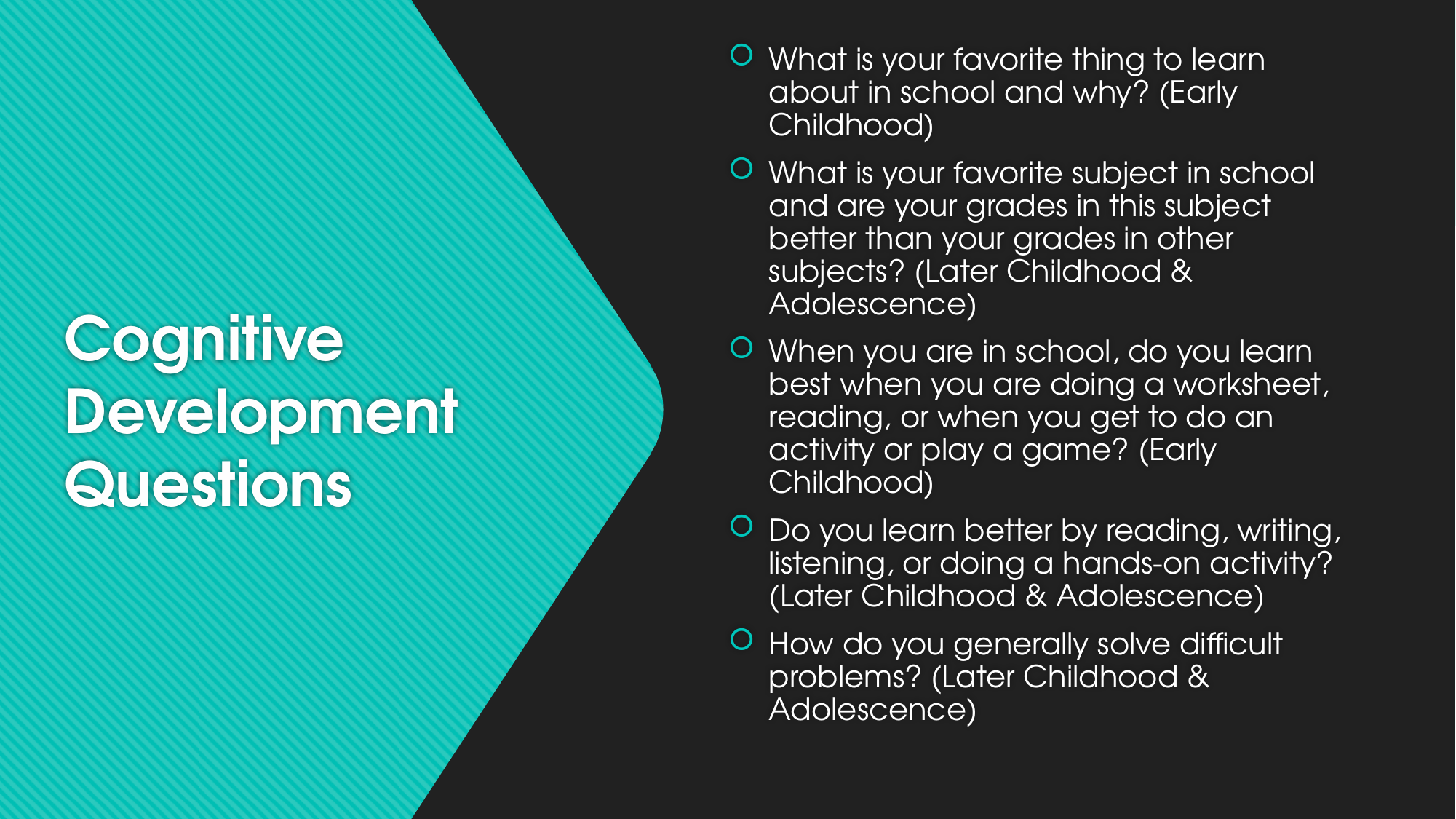

What is your favorite thing to learn about in school and why? (Early Childhood)
What is your favorite subject in school and are your grades in this subject better than your grades in other subjects? (Later Childhood & Adolescence)
When you are in school, do you learn best when you are doing a worksheet, reading, or when you get to do an activity or play a game? (Early Childhood)
Do you learn better by reading, writing, listening, or doing a hands-on activity? (Later Childhood & Adolescence)
How do you generally solve difficult problems? (Later Childhood & Adolescence)

# Cognitive Development Questions